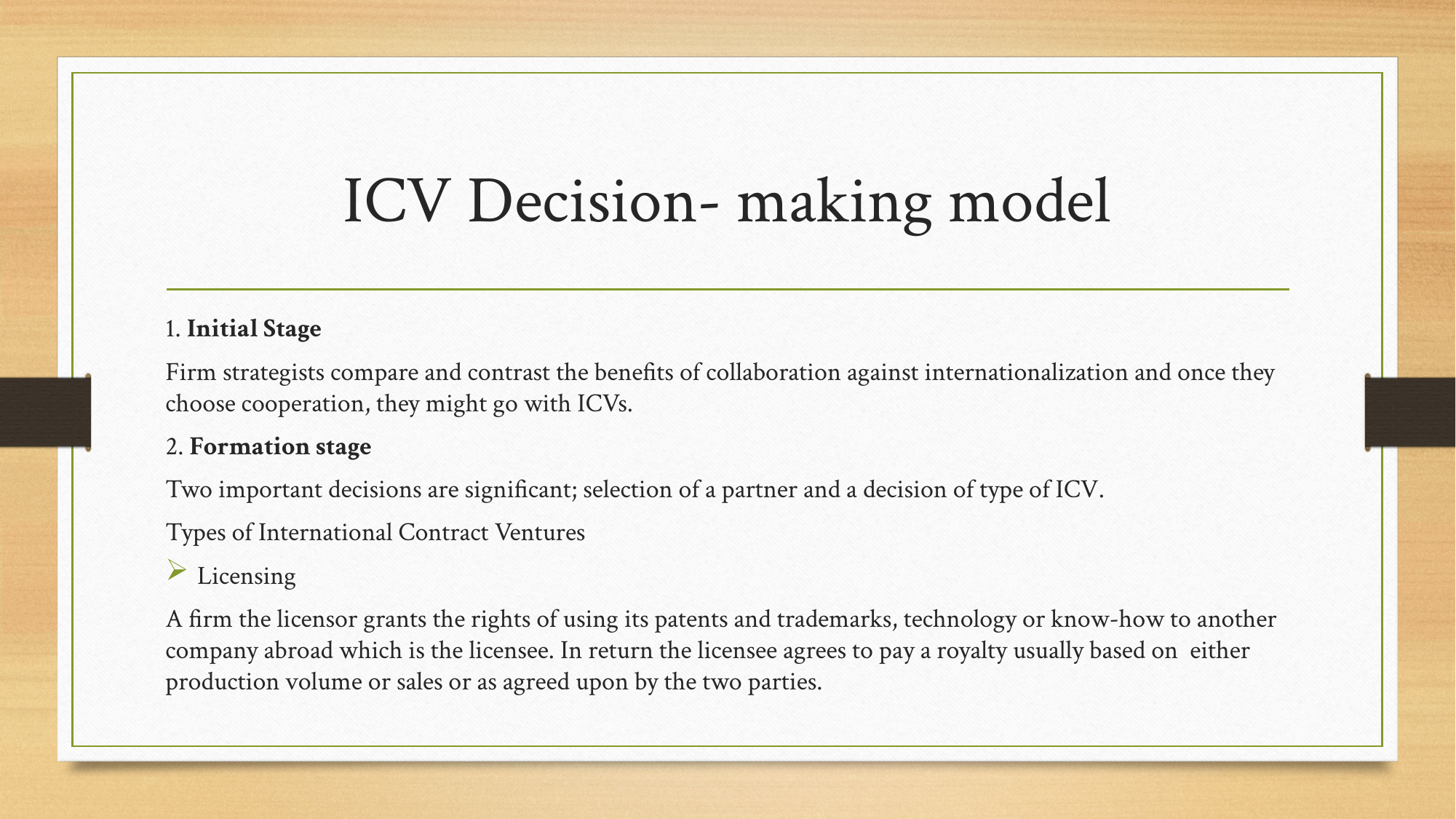

# ICV Decision- making model
1. Initial Stage
Firm strategists compare and contrast the benefits of collaboration against internationalization and once they choose cooperation, they might go with ICVs.
2. Formation stage
Two important decisions are significant; selection of a partner and a decision of type of ICV.
Types of International Contract Ventures
Licensing
A firm the licensor grants the rights of using its patents and trademarks, technology or know-how to another company abroad which is the licensee. In return the licensee agrees to pay a royalty usually based on  either production volume or sales or as agreed upon by the two parties.